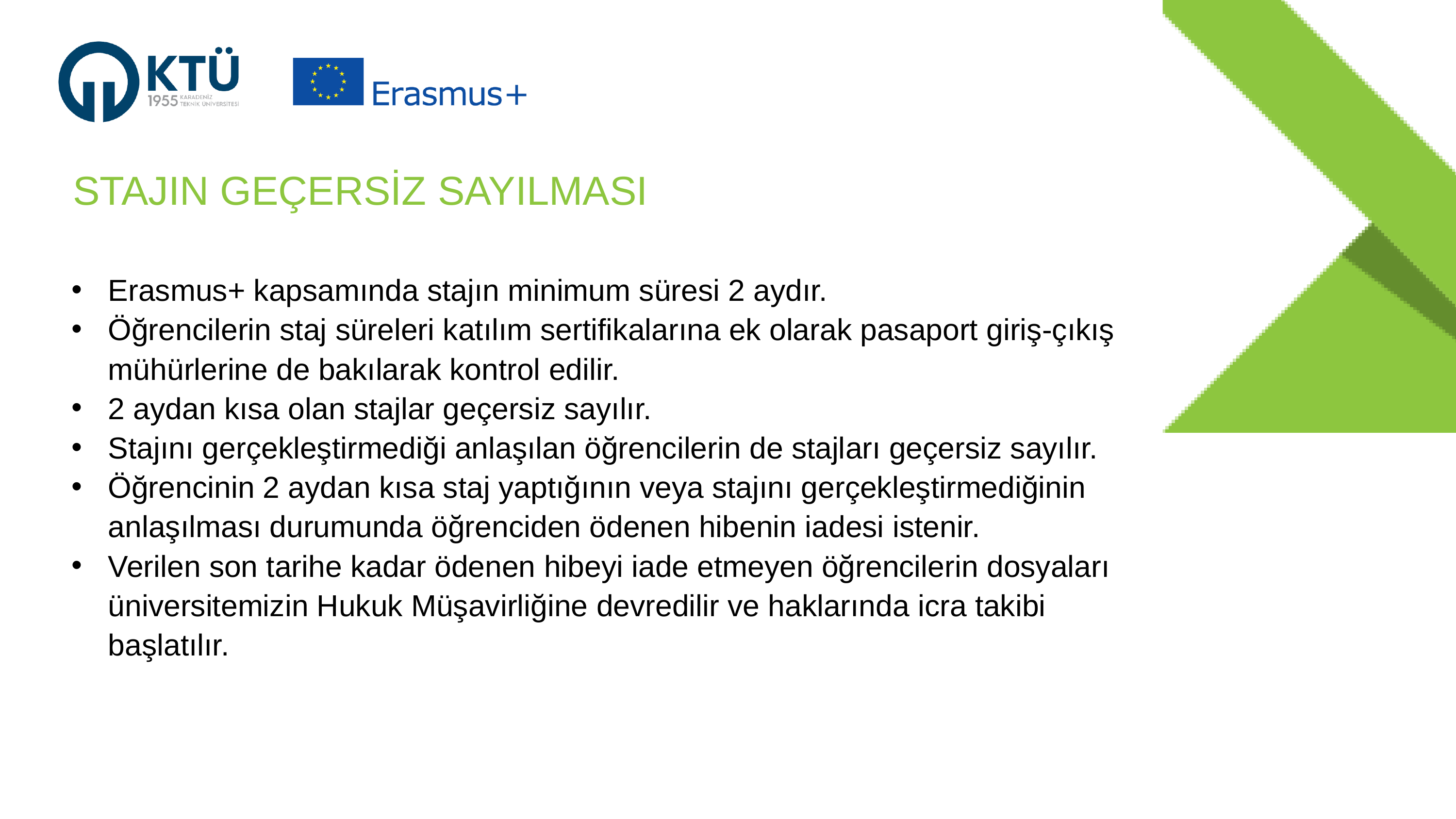

STAJIN GEÇERSİZ SAYILMASI

Erasmus+ kapsamında stajın minimum süresi 2 aydır.
Öğrencilerin staj süreleri katılım sertifikalarına ek olarak pasaport giriş-çıkış mühürlerine de bakılarak kontrol edilir.
2 aydan kısa olan stajlar geçersiz sayılır.
Stajını gerçekleştirmediği anlaşılan öğrencilerin de stajları geçersiz sayılır.
Öğrencinin 2 aydan kısa staj yaptığının veya stajını gerçekleştirmediğinin anlaşılması durumunda öğrenciden ödenen hibenin iadesi istenir.
Verilen son tarihe kadar ödenen hibeyi iade etmeyen öğrencilerin dosyaları üniversitemizin Hukuk Müşavirliğine devredilir ve haklarında icra takibi başlatılır.